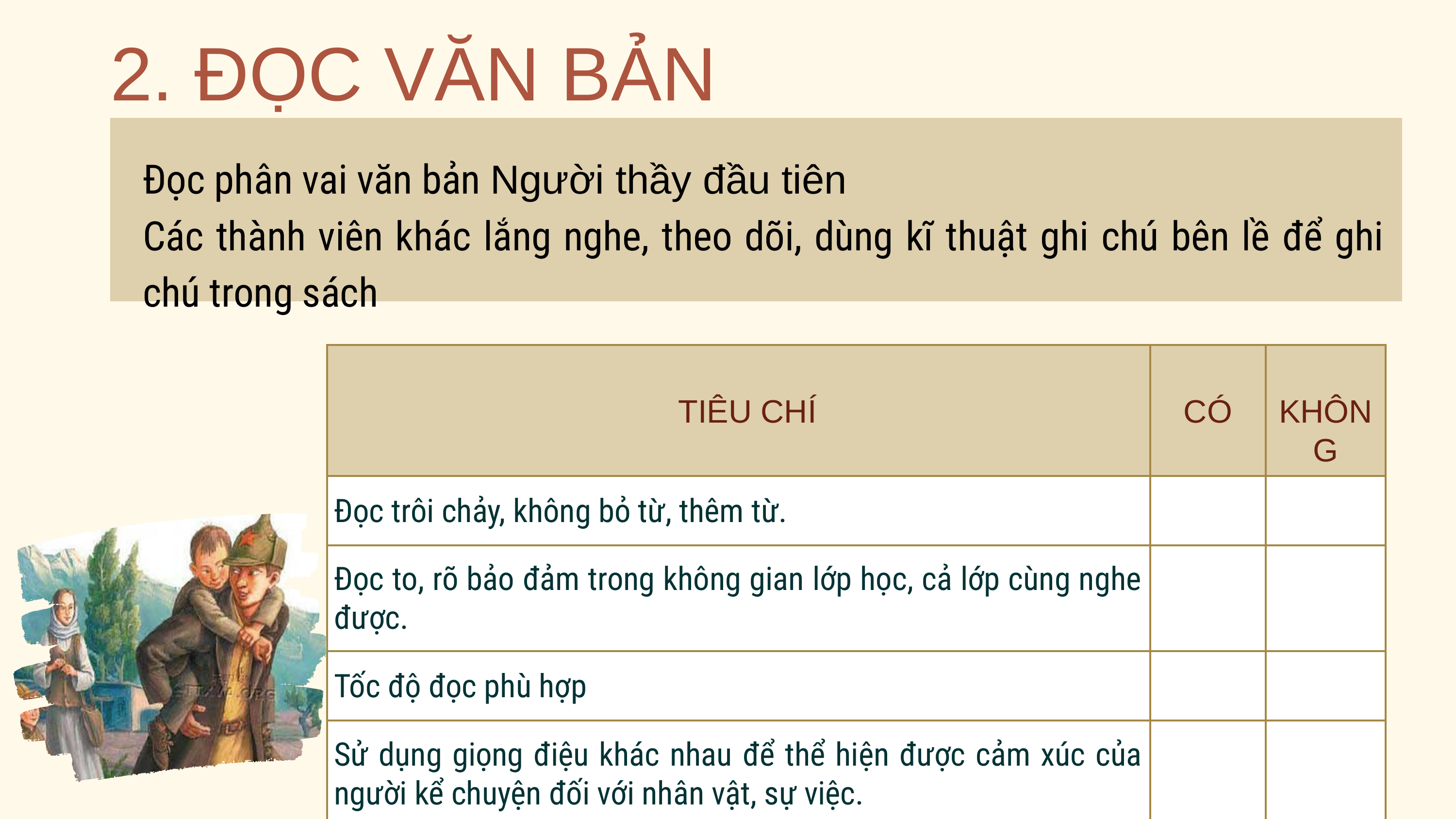

Yêu cầu:
Dựa trên hoạt động đọc và nghe radio đọc văn bản ở nhà, thực hành đọc diễn cảm phân vai đoạn (1), (2) văn bản Người thầy đầu tiên
1 bạn HS đóng vai nhân vật “tôi” – người họa sĩ
1 bạn HS đóng vai nhân vật “tôi” – An-tư-nai
1 bạn HS đóng vai thầy Đuy-sen
 (GV đọc mẫu đoạn đầu – phần lời của nhân vật “tôi” – người họa sĩ)
2. ĐỌC VĂN BẢN

Đọc phân vai văn bản Người thầy đầu tiên
Các thành viên khác lắng nghe, theo dõi, dùng kĩ thuật ghi chú bên lề để ghi chú trong sách
| TIÊU CHÍ | CÓ | KHÔNG |
| --- | --- | --- |
| Đọc trôi chảy, không bỏ từ, thêm từ. |  |  |
| Đọc to, rõ bảo đảm trong không gian lớp học, cả lớp cùng nghe được. |  |  |
| Tốc độ đọc phù hợp |  |  |
| Sử dụng giọng điệu khác nhau để thể hiện được cảm xúc của người kể chuyện đối với nhân vật, sự việc. |  |  |